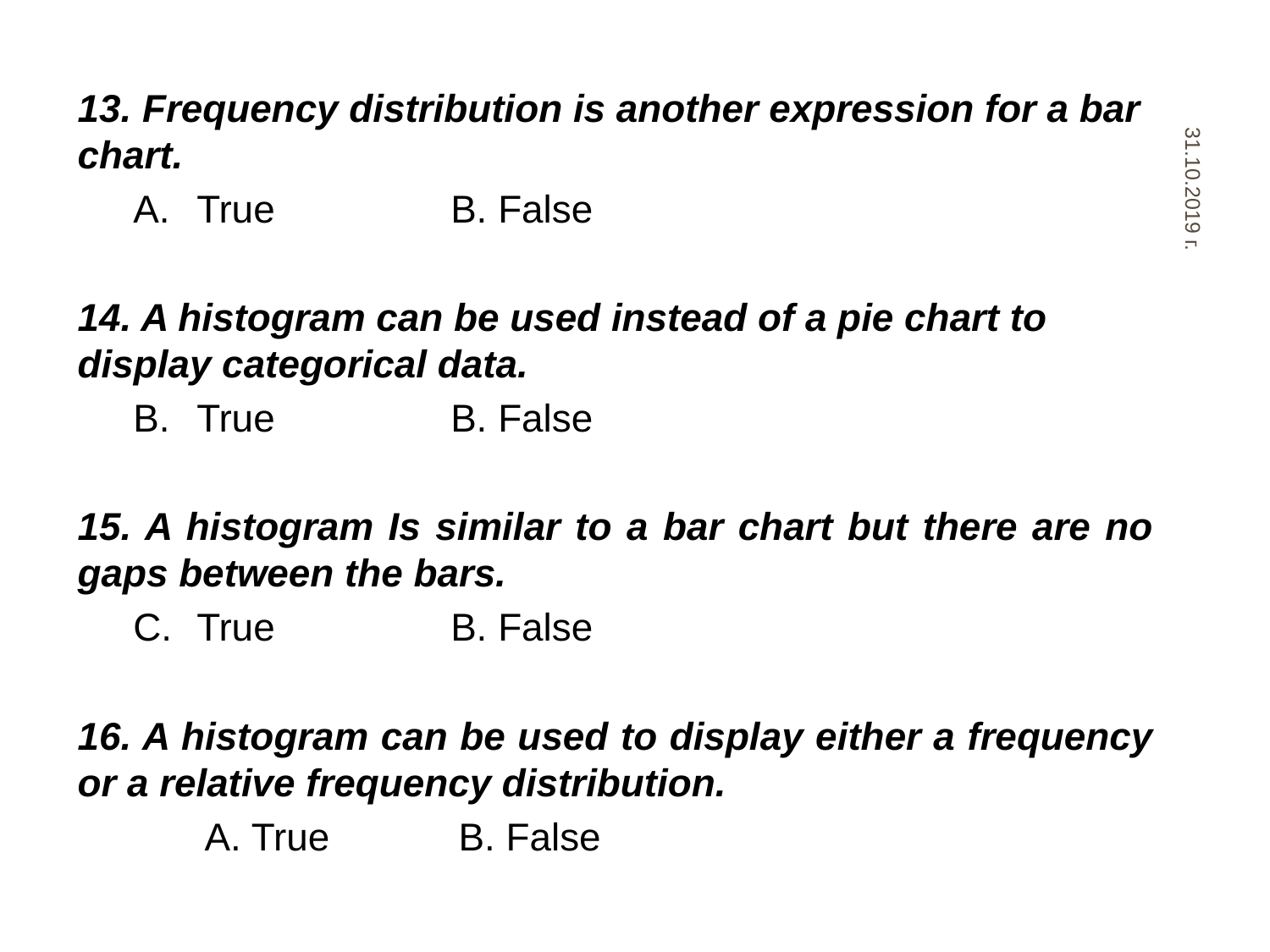

13. Frequency distribution is another expression for a bar chart.
True		B. False

14. A histogram can be used instead of a pie chart to display categorical data.
True		B. False

15. A histogram Is similar to a bar chart but there are no gaps between the bars.
True		B. False

16. A histogram can be used to display either a frequency or a relative frequency distribution.
	A. True		B. False
31.10.2019 г.
70